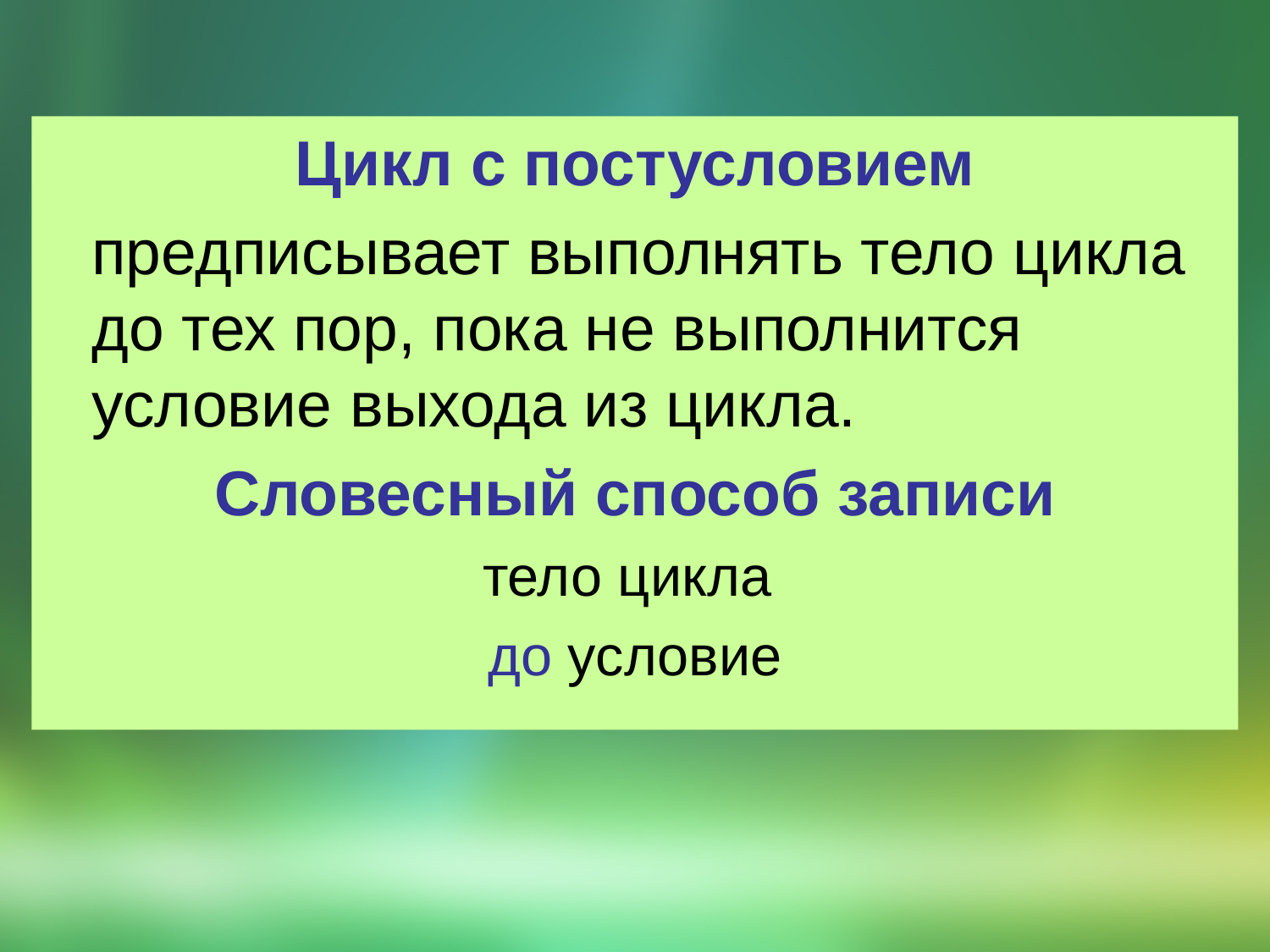

Цикл с постусловием
	предписывает выполнять тело цикла до тех пор, пока не выполнится  условие выхода из цикла.
Словесный способ записи
тело цикла
до условие